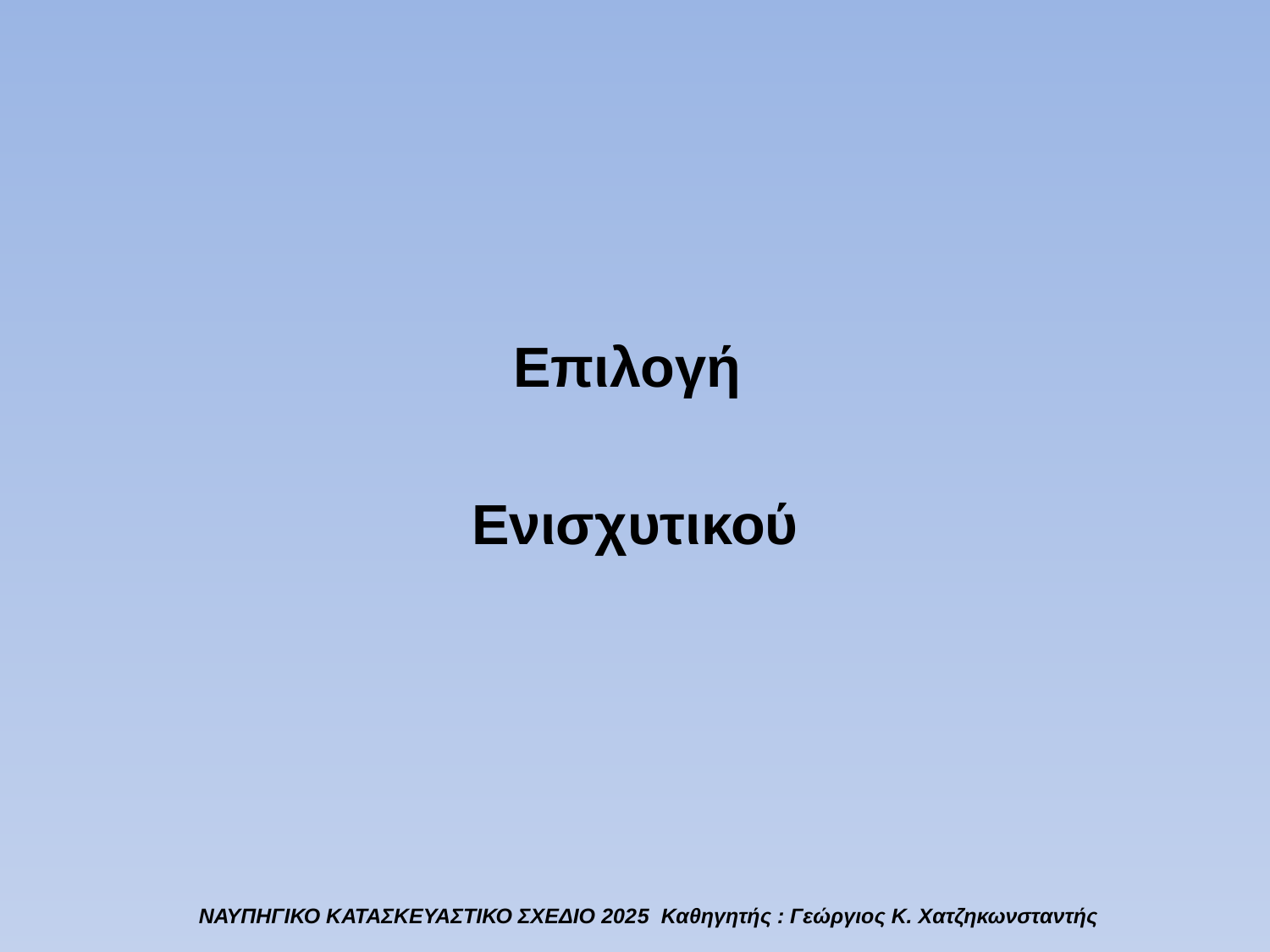

Επιλογή

Ενισχυτικού

ΝΑΥΠΗΓΙΚΟ ΚΑΤΑΣΚΕΥΑΣΤΙΚΟ ΣΧΕΔΙΟ 2025  Καθηγητής : Γεώργιος Κ. Χατζηκωνσταντής